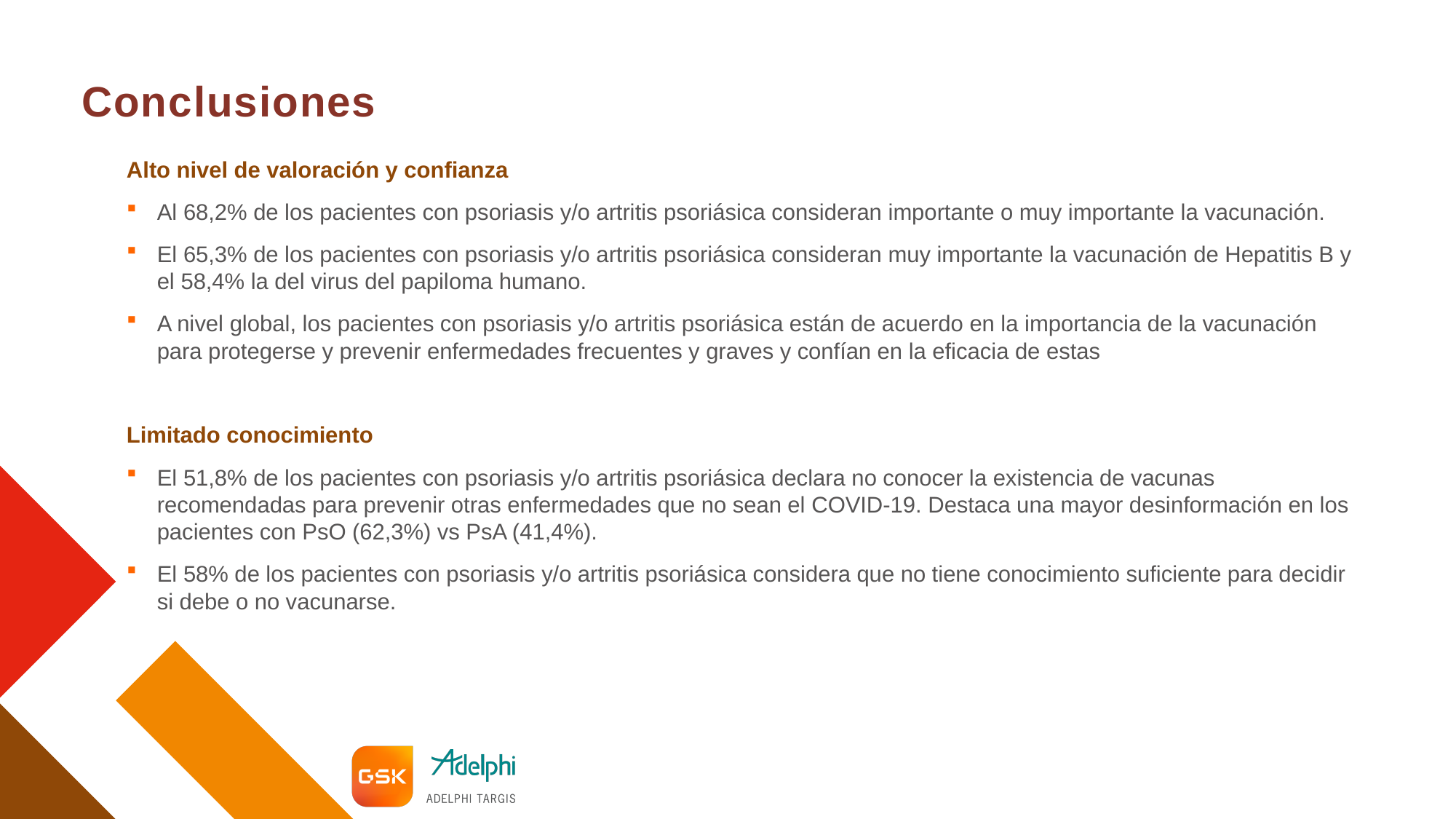

# Conclusiones
Alto nivel de valoración y confianza
Al 68,2% de los pacientes con psoriasis y/o artritis psoriásica consideran importante o muy importante la vacunación.
El 65,3% de los pacientes con psoriasis y/o artritis psoriásica consideran muy importante la vacunación de Hepatitis B y el 58,4% la del virus del papiloma humano.
A nivel global, los pacientes con psoriasis y/o artritis psoriásica están de acuerdo en la importancia de la vacunación para protegerse y prevenir enfermedades frecuentes y graves y confían en la eficacia de estas

Limitado conocimiento
El 51,8% de los pacientes con psoriasis y/o artritis psoriásica declara no conocer la existencia de vacunas recomendadas para prevenir otras enfermedades que no sean el COVID-19. Destaca una mayor desinformación en los pacientes con PsO (62,3%) vs PsA (41,4%).
El 58% de los pacientes con psoriasis y/o artritis psoriásica considera que no tiene conocimiento suficiente para decidir si debe o no vacunarse.